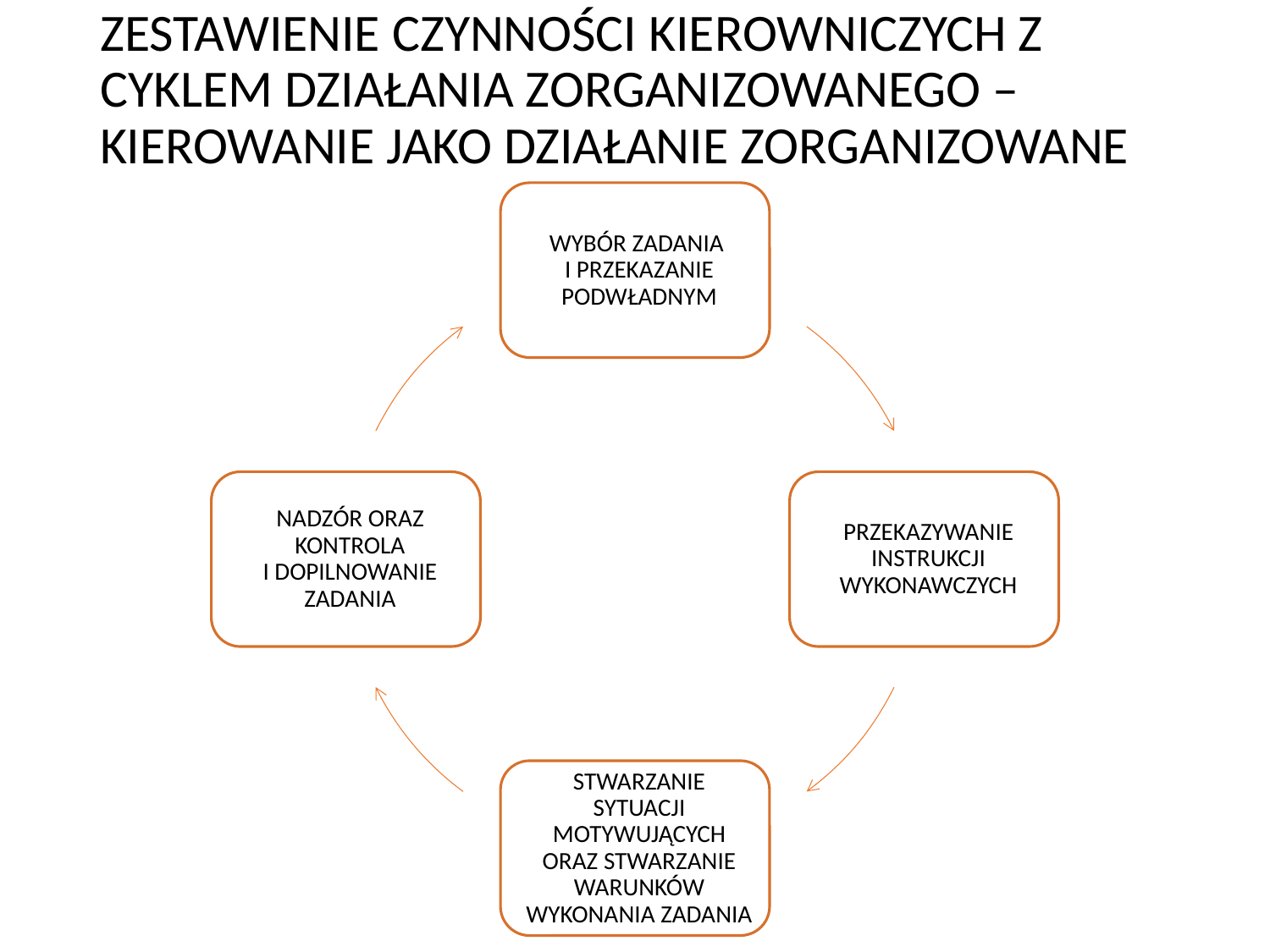

# ZESTAWIENIE CZYNNOŚCI KIEROWNICZYCH Z CYKLEM DZIAŁANIA ZORGANIZOWANEGO – KIEROWANIE JAKO DZIAŁANIE ZORGANIZOWANE
WYBÓR ZADANIA
I PRZEKAZANIE PODWŁADNYM
PRZEKAZYWANIE INSTRUKCJI WYKONAWCZYCH
STWARZANIE SYTUACJI MOTYWUJĄCYCH ORAZ STWARZANIE WARUNKÓW WYKONANIA ZADANIA
NADZÓR ORAZ KONTROLA
I DOPILNOWANIE ZADANIA